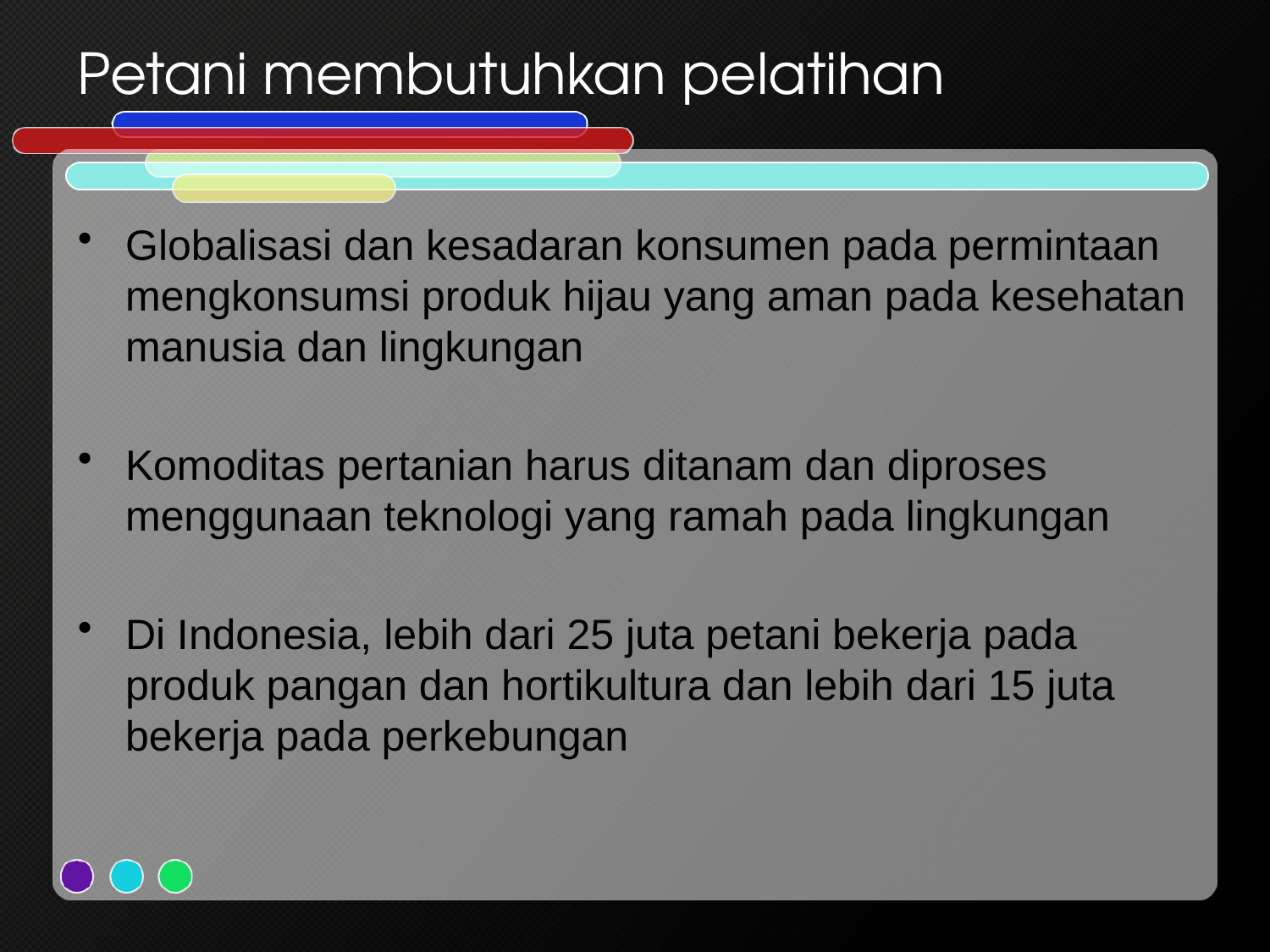

# Petani membutuhkan pelatihan
Globalisasi dan kesadaran konsumen pada permintaan mengkonsumsi produk hijau yang aman pada kesehatan manusia dan lingkungan

Komoditas pertanian harus ditanam dan diproses menggunaan teknologi yang ramah pada lingkungan

Di Indonesia, lebih dari 25 juta petani bekerja pada produk pangan dan hortikultura dan lebih dari 15 juta bekerja pada perkebungan